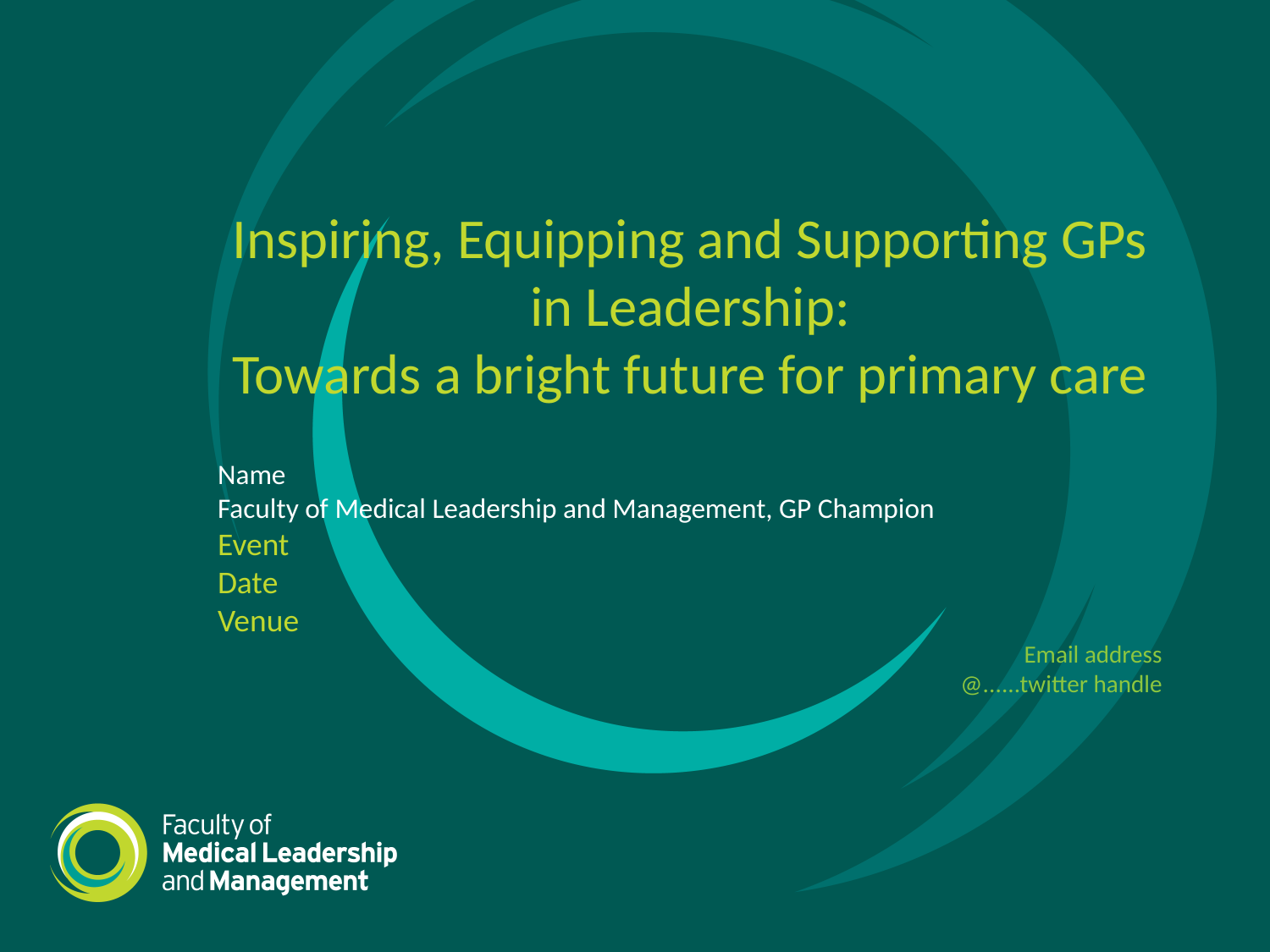

Inspiring, Equipping and Supporting GPs in Leadership:
Towards a bright future for primary care

Name
Faculty of Medical Leadership and Management, GP Champion
Event
Date
Venue
Email address
@......twitter handle